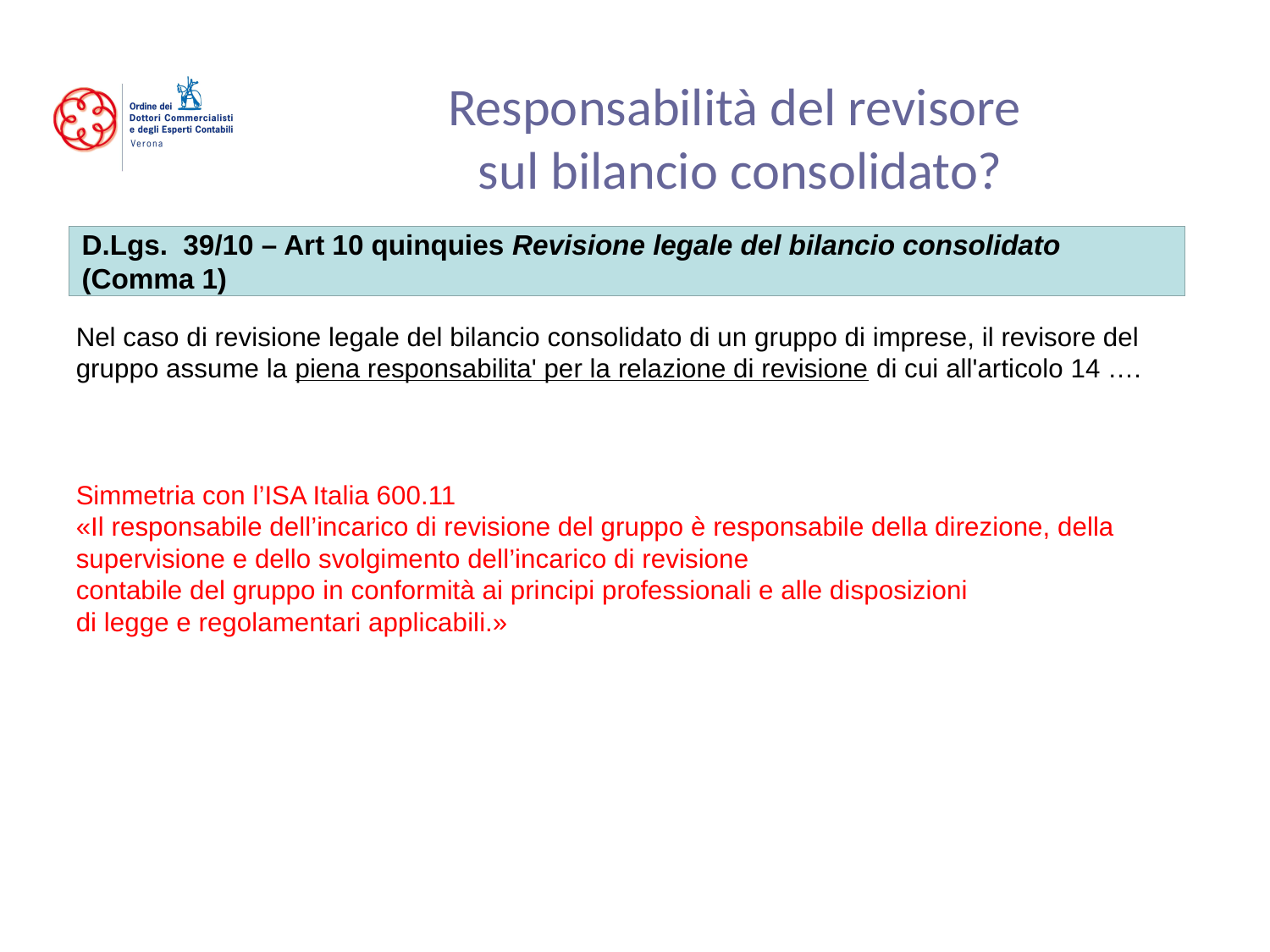

# Responsabilità del revisore sul bilancio consolidato?
D.Lgs.  39/10 – Art 10 quinquies Revisione legale del bilancio consolidato (Comma 1)

Nel caso di revisione legale del bilancio consolidato di un gruppo di imprese, il revisore del gruppo assume la piena responsabilita' per la relazione di revisione di cui all'articolo 14 ….

Simmetria con l’ISA Italia 600.11
«Il responsabile dell’incarico di revisione del gruppo è responsabile della direzione, della supervisione e dello svolgimento dell’incarico di revisione
contabile del gruppo in conformità ai principi professionali e alle disposizioni
di legge e regolamentari applicabili.»